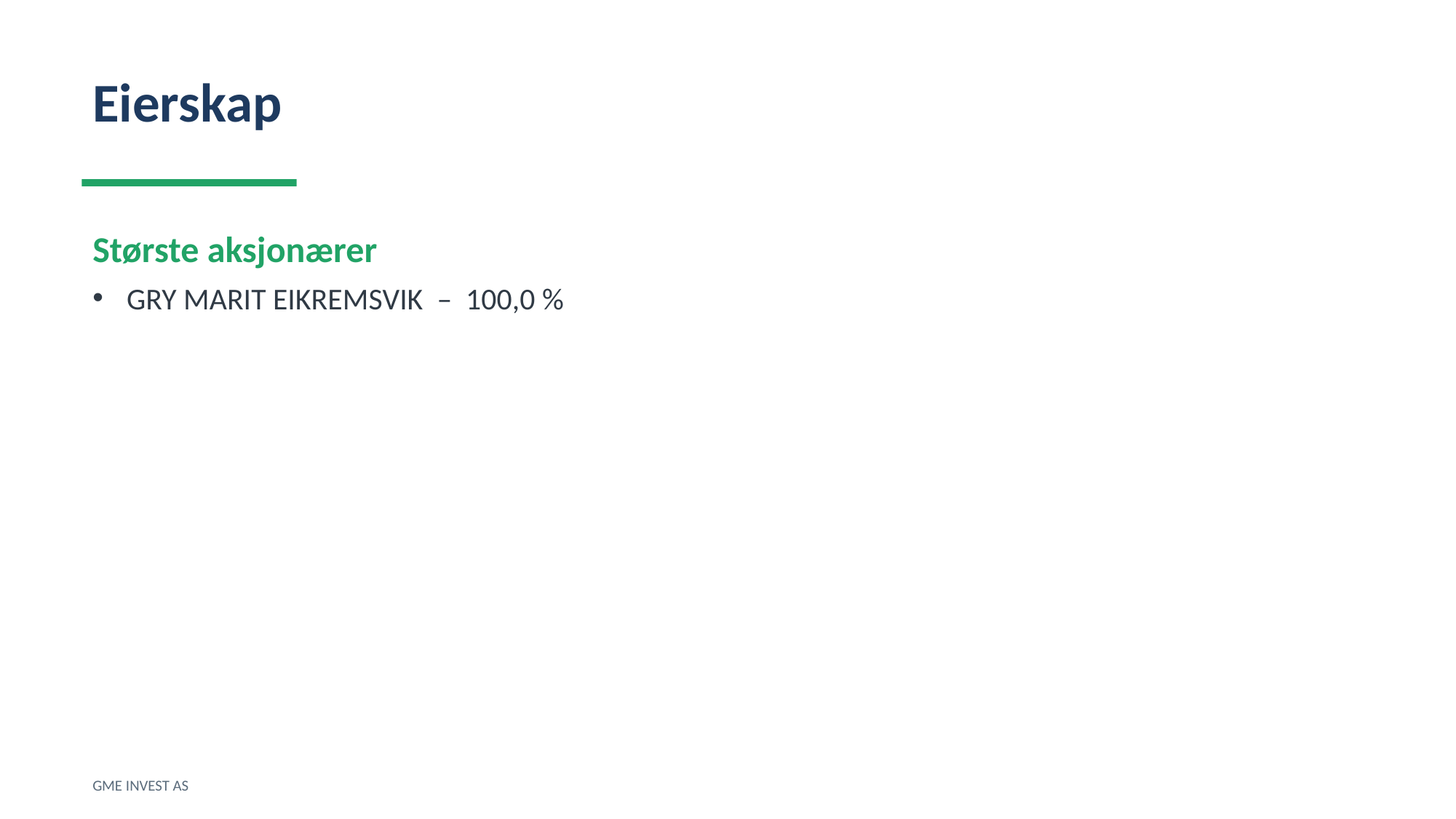

Eierskap

Største aksjonærer
GRY MARIT EIKREMSVIK  –  100,0 %
GME INVEST AS